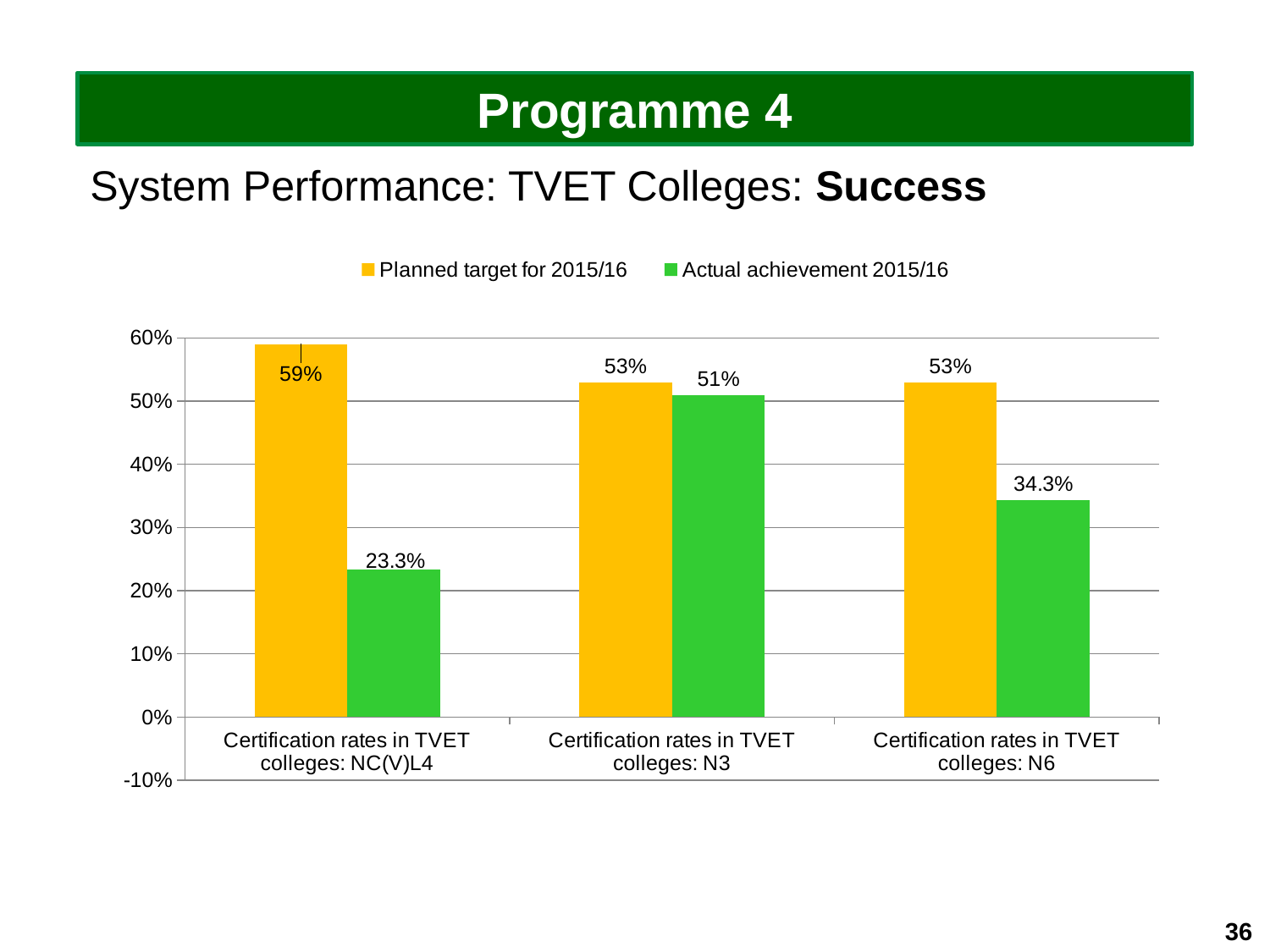

Programme 4
System Performance: TVET Colleges: Success

### Chart

| Category | Planned target for 2015/16 | Actual achievement 2015/16 |
|---|---|---|
| Certification rates in TVET colleges: NC(V)L4 | 0.59 | 0.233 |
| Certification rates in TVET colleges: N3 | 0.53 | 0.51 |
| Certification rates in TVET colleges: N6 | 0.53 | 0.3430000000000001 |
36